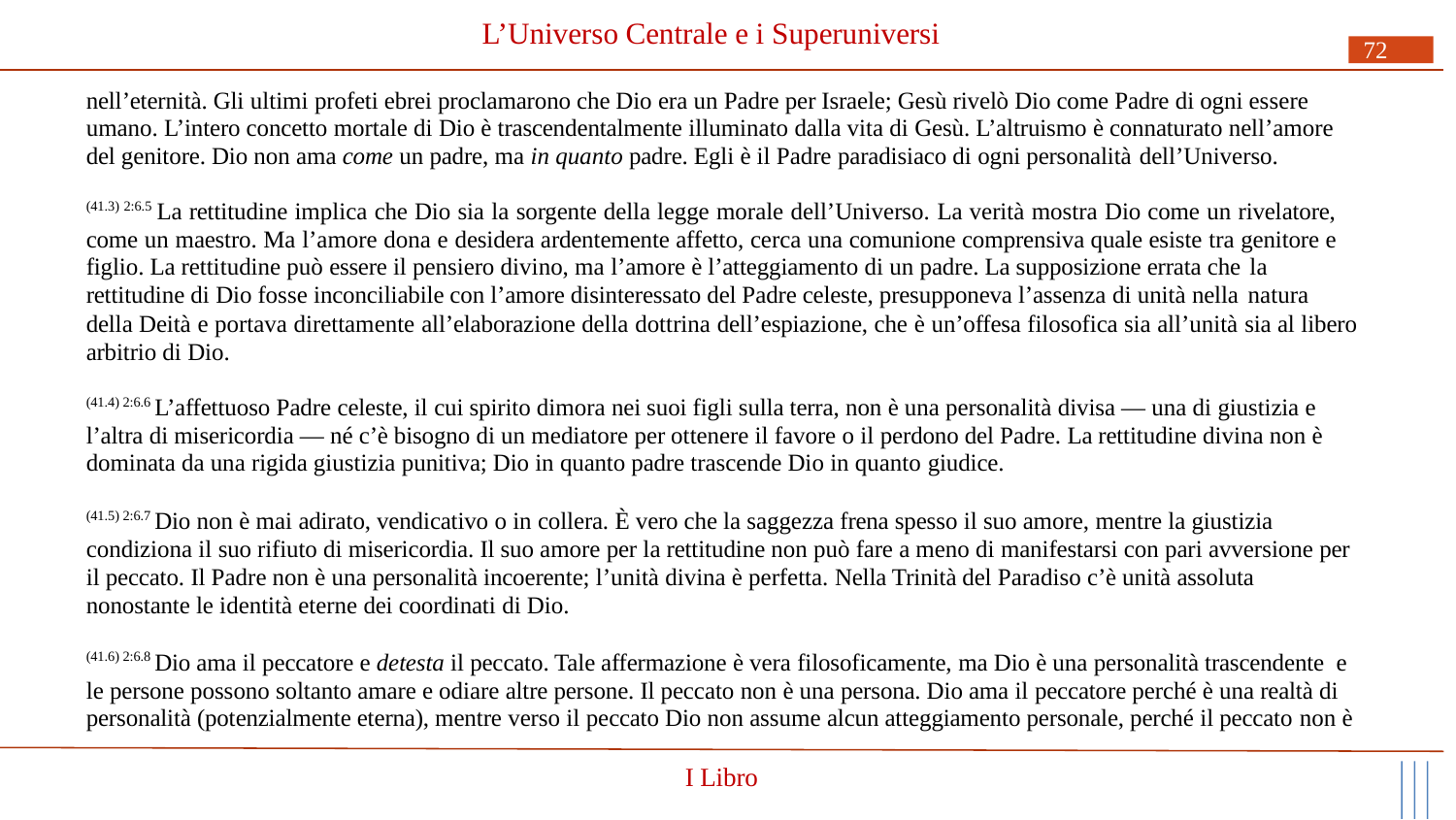

# L’Universo Centrale e i Superuniversi
72

nell’eternità. Gli ultimi profeti ebrei proclamarono che Dio era un Padre per Israele; Gesù rivelò Dio come Padre di ogni essere  umano. L’intero concetto mortale di Dio è trascendentalmente illuminato dalla vita di Gesù. L’altruismo è connaturato nell’amore  del genitore. Dio non ama come un padre, ma in quanto padre. Egli è il Padre paradisiaco di ogni personalità dell’Universo.

(41.3) 2:6.5 La rettitudine implica che Dio sia la sorgente della legge morale dell’Universo. La verità mostra Dio come un rivelatore,  come un maestro. Ma l’amore dona e desidera ardentemente affetto, cerca una comunione comprensiva quale esiste tra genitore e  figlio. La rettitudine può essere il pensiero divino, ma l’amore è l’atteggiamento di un padre. La supposizione errata che la
rettitudine di Dio fosse inconciliabile con l’amore disinteressato del Padre celeste, presupponeva l’assenza di unità nella natura
della Deità e portava direttamente all’elaborazione della dottrina dell’espiazione, che è un’offesa filosofica sia all’unità sia al libero  arbitrio di Dio.

(41.4) 2:6.6 L’affettuoso Padre celeste, il cui spirito dimora nei suoi figli sulla terra, non è una personalità divisa — una di giustizia e  l’altra di misericordia — né c’è bisogno di un mediatore per ottenere il favore o il perdono del Padre. La rettitudine divina non è  dominata da una rigida giustizia punitiva; Dio in quanto padre trascende Dio in quanto giudice.

(41.5) 2:6.7 Dio non è mai adirato, vendicativo o in collera. È vero che la saggezza frena spesso il suo amore, mentre la giustizia  condiziona il suo rifiuto di misericordia. Il suo amore per la rettitudine non può fare a meno di manifestarsi con pari avversione per  il peccato. Il Padre non è una personalità incoerente; l’unità divina è perfetta. Nella Trinità del Paradiso c’è unità assoluta  nonostante le identità eterne dei coordinati di Dio.

(41.6) 2:6.8 Dio ama il peccatore e detesta il peccato. Tale affermazione è vera filosoficamente, ma Dio è una personalità trascendente  e le persone possono soltanto amare e odiare altre persone. Il peccato non è una persona. Dio ama il peccatore perché è una realtà di  personalità (potenzialmente eterna), mentre verso il peccato Dio non assume alcun atteggiamento personale, perché il peccato non è

I Libro